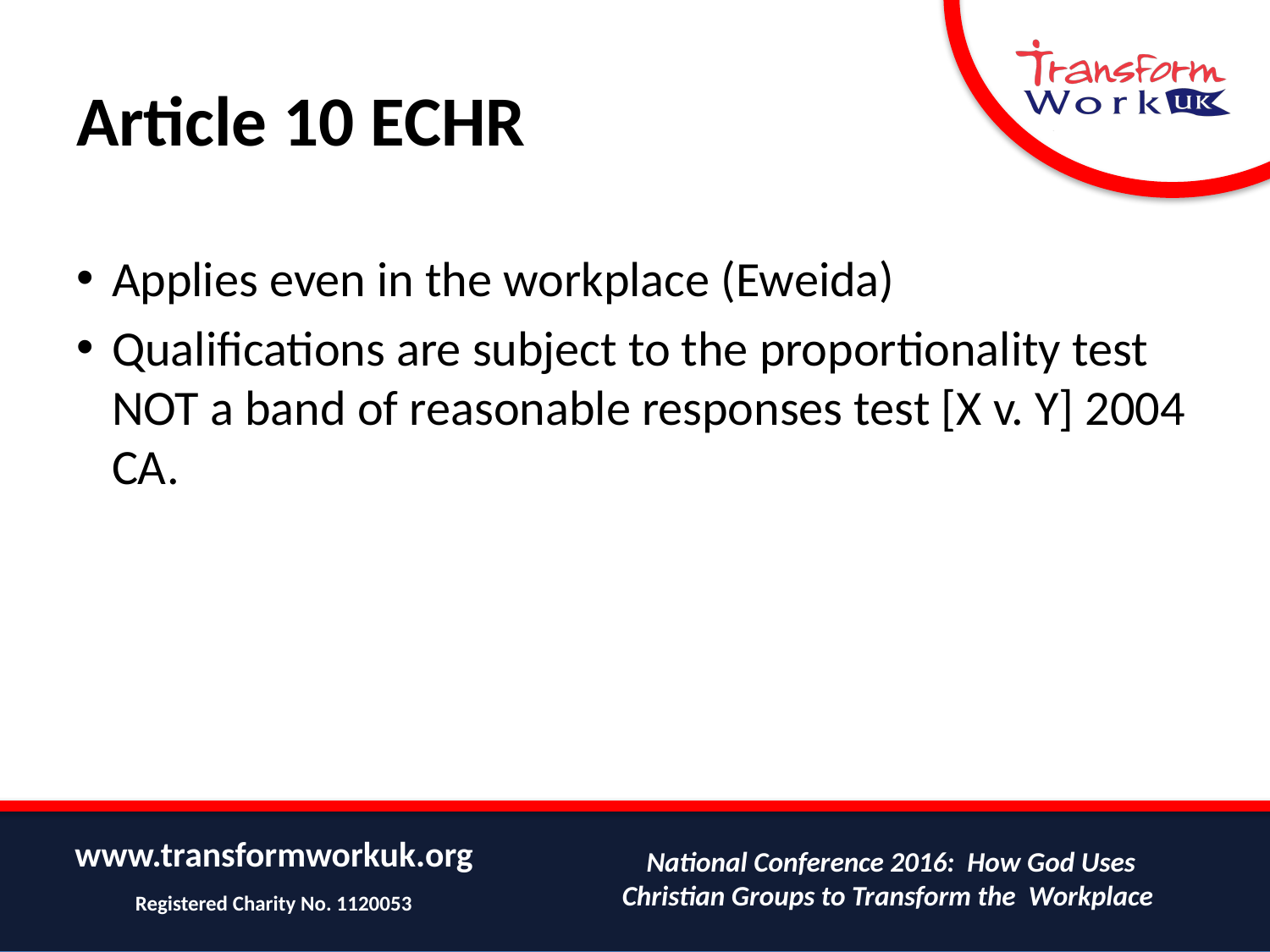

# Article 10 ECHR
Applies even in the workplace (Eweida)
Qualifications are subject to the proportionality test NOT a band of reasonable responses test [X v. Y] 2004 CA.